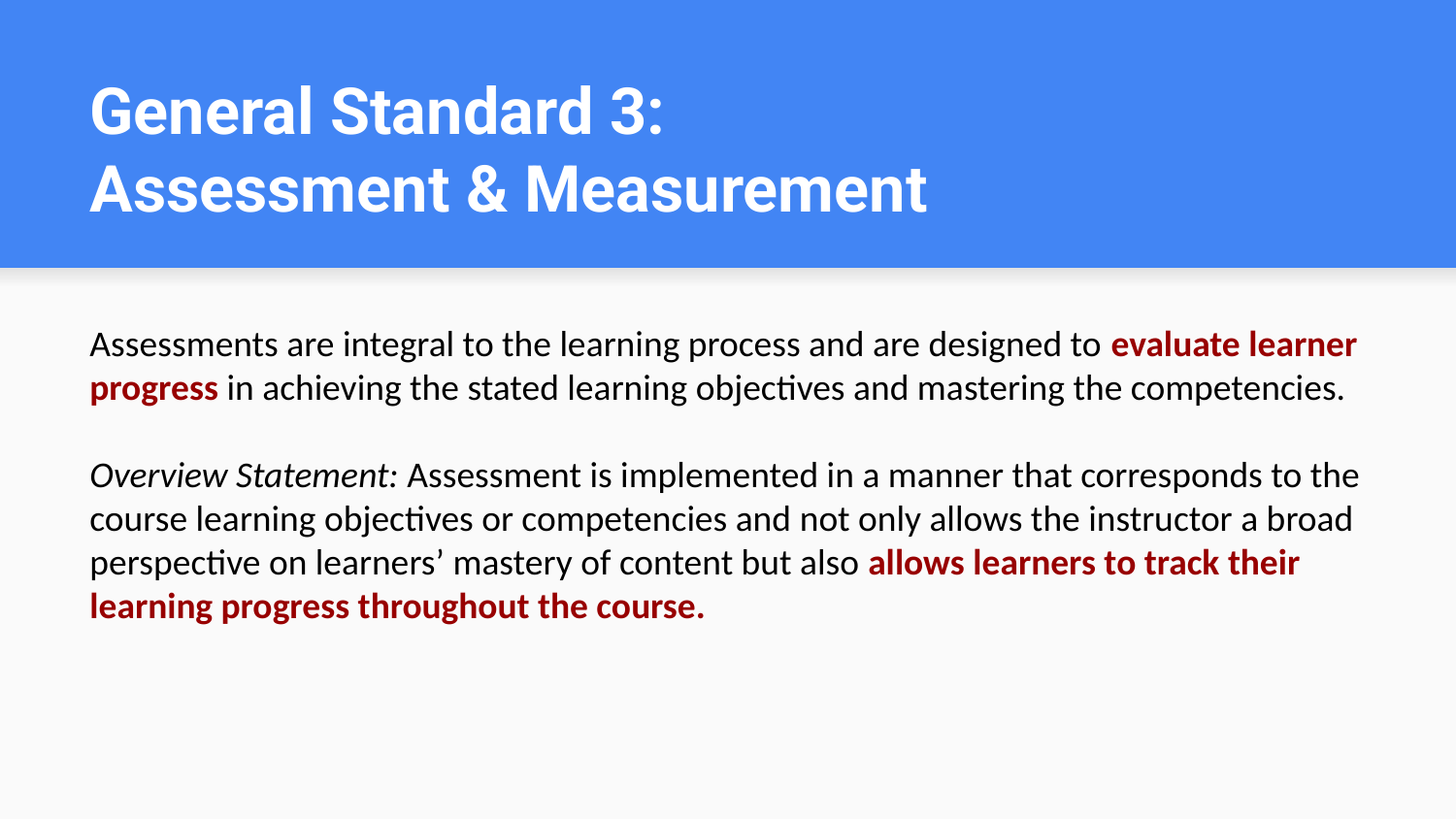

# General Standard 3:
Assessment & Measurement
Assessments are integral to the learning process and are designed to evaluate learner progress in achieving the stated learning objectives and mastering the competencies.

Overview Statement: Assessment is implemented in a manner that corresponds to the course learning objectives or competencies and not only allows the instructor a broad perspective on learners’ mastery of content but also allows learners to track their learning progress throughout the course.